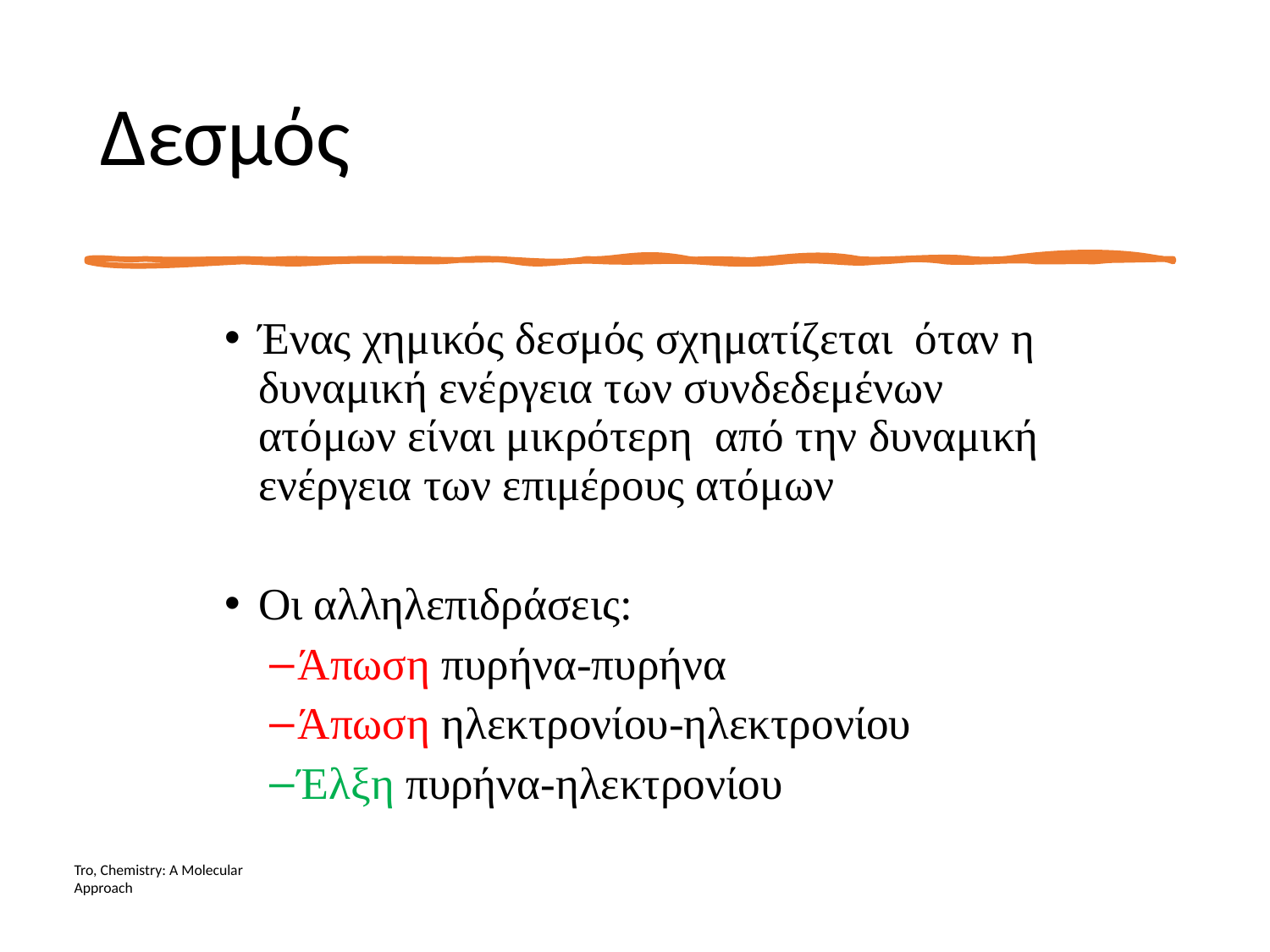

Δεσμός

Ένας χημικός δεσμός σχηματίζεται  όταν η δυναμική ενέργεια των συνδεδεμένων ατόμων είναι μικρότερη  από την δυναμική ενέργεια των επιμέρους ατόμων

Οι αλληλεπιδράσεις:
Άπωση πυρήνα-πυρήνα
Άπωση ηλεκτρονίου-ηλεκτρονίου
Έλξη πυρήνα-ηλεκτρονίου
Tro, Chemistry: A Molecular Approach